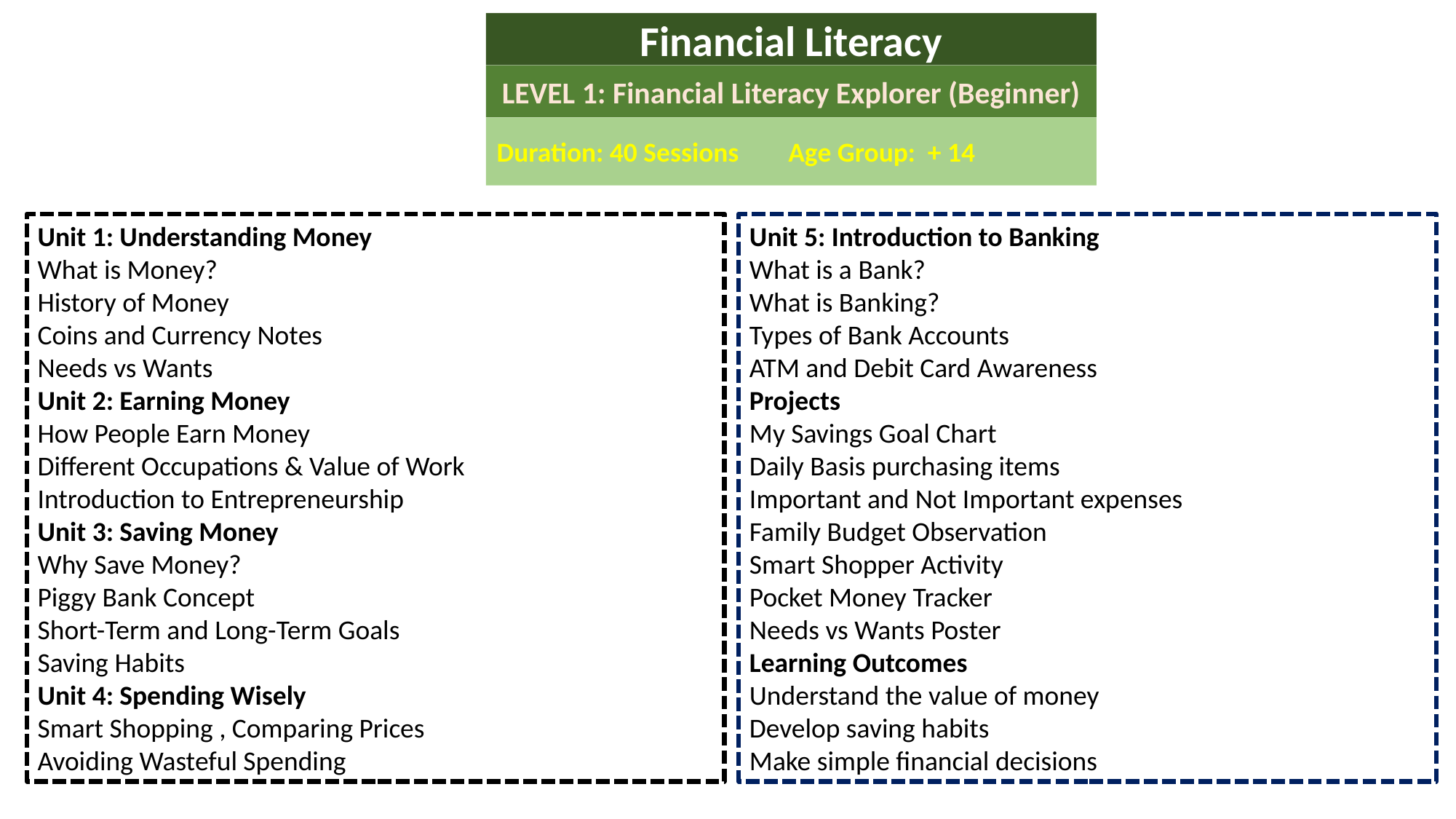

Financial Literacy
LEVEL 1: Financial Literacy Explorer (Beginner)
Duration: 40 Sessions        Age Group:  + 14
Unit 1: Understanding Money
What is Money?
History of Money
Coins and Currency Notes
Needs vs Wants
Unit 2: Earning Money
How People Earn Money
Different Occupations & Value of Work
Introduction to Entrepreneurship
Unit 3: Saving Money
Why Save Money?
Piggy Bank Concept
Short-Term and Long-Term Goals
Saving Habits
Unit 4: Spending Wisely
Smart Shopping , Comparing Prices
Avoiding Wasteful Spending
Unit 5: Introduction to Banking
What is a Bank?
What is Banking?
Types of Bank Accounts
ATM and Debit Card Awareness
Projects
My Savings Goal Chart
Daily Basis purchasing items
Important and Not Important expenses
Family Budget Observation
Smart Shopper Activity
Pocket Money Tracker
Needs vs Wants Poster
Learning Outcomes
Understand the value of money
Develop saving habits
Make simple financial decisions